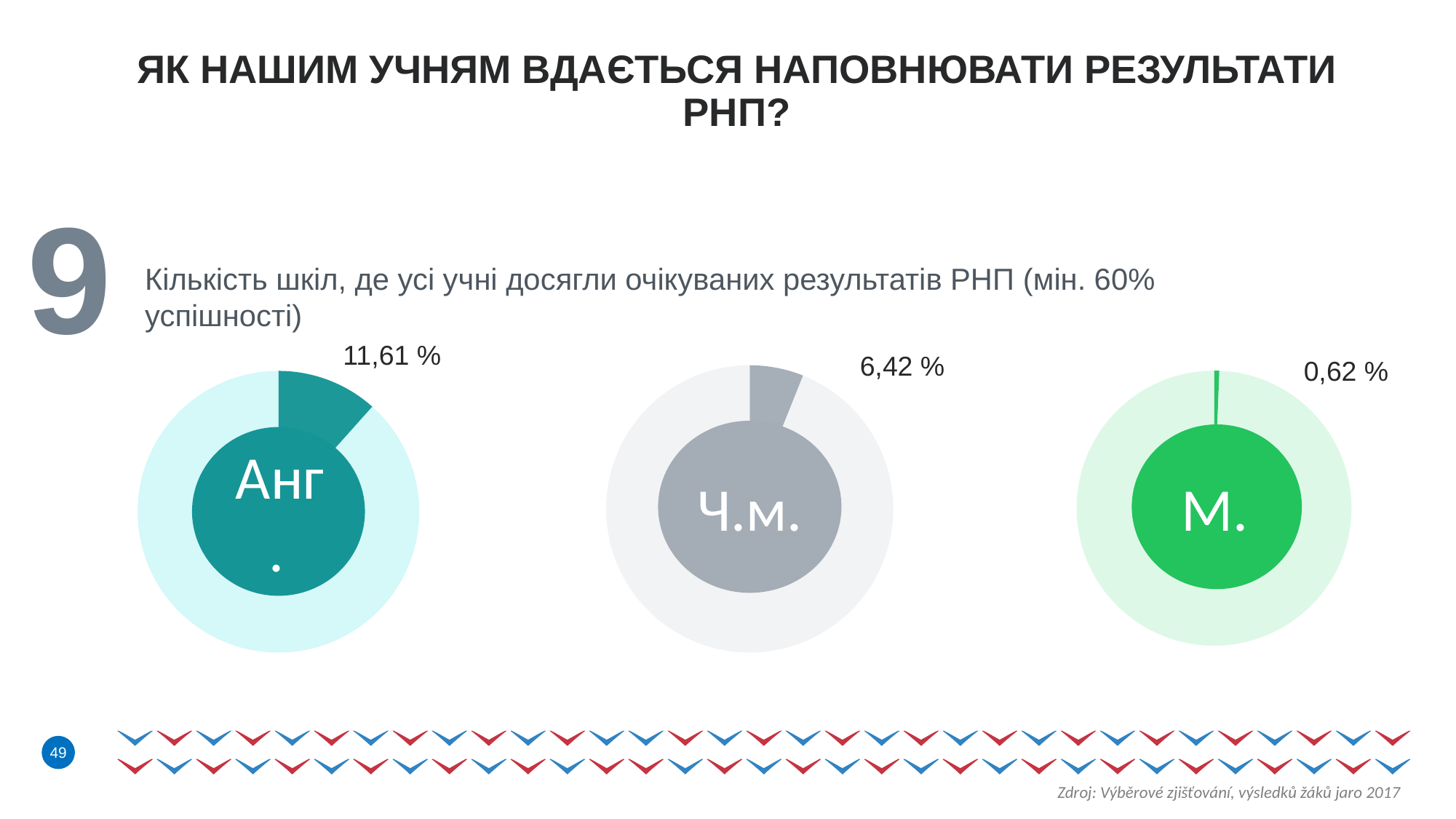

# ЯК НАШИМ УЧНЯМ ВДАЄТЬСЯ НАПОВНЮВАТИ РЕЗУЛЬТАТИ рнп?
9
Кількість шкіл, де усі учні досягли очікуваних результатів РНП (мін. 60% успішності)
11,61 %
6,42 %
0,62 %

### Chart

| Category | % |
|---|---|
| colored | 6.42 |
| blank | 99.38 |

### Chart

| Category | % |
|---|---|
| colored | 0.62 |
| blank | 99.38 |

### Chart

| Category | % |
|---|---|
| colored | 11.61 |
| blank | 88.39 |
Ч.м.
М.
Анг.

### Chart

| Category |
|---|
Zdroj: Výběrové zjišťování, výsledků žáků jaro 2017